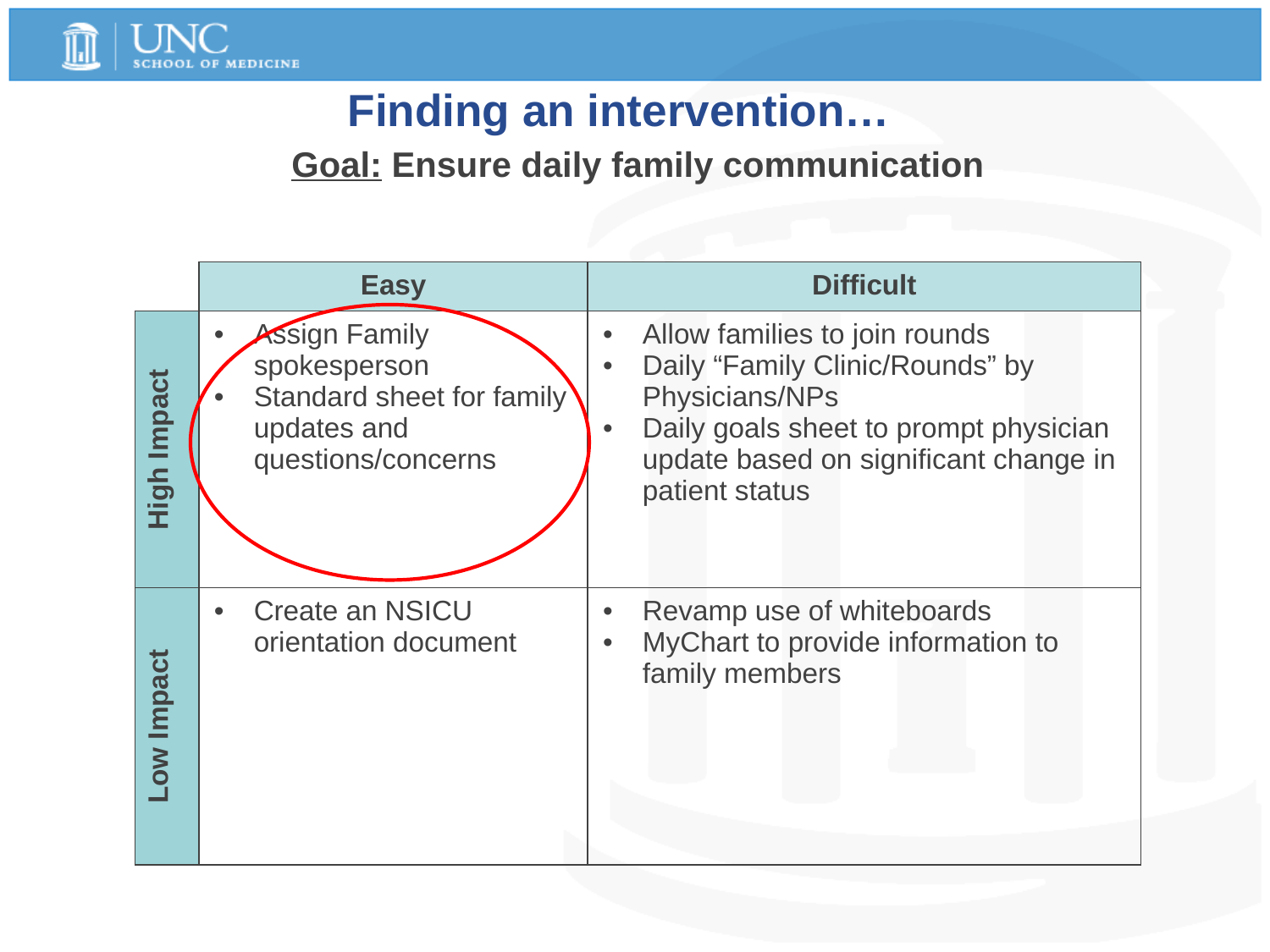

# Finding an intervention…
Goal: Ensure daily family communication
|  | Easy | Difficult |
| --- | --- | --- |
| High Impact | Assign Family spokesperson Standard sheet for family updates and questions/concerns | Allow families to join rounds Daily “Family Clinic/Rounds” by Physicians/NPs Daily goals sheet to prompt physician update based on significant change in patient status |
| Low Impact | Create an NSICU orientation document | Revamp use of whiteboards MyChart to provide information to family members |